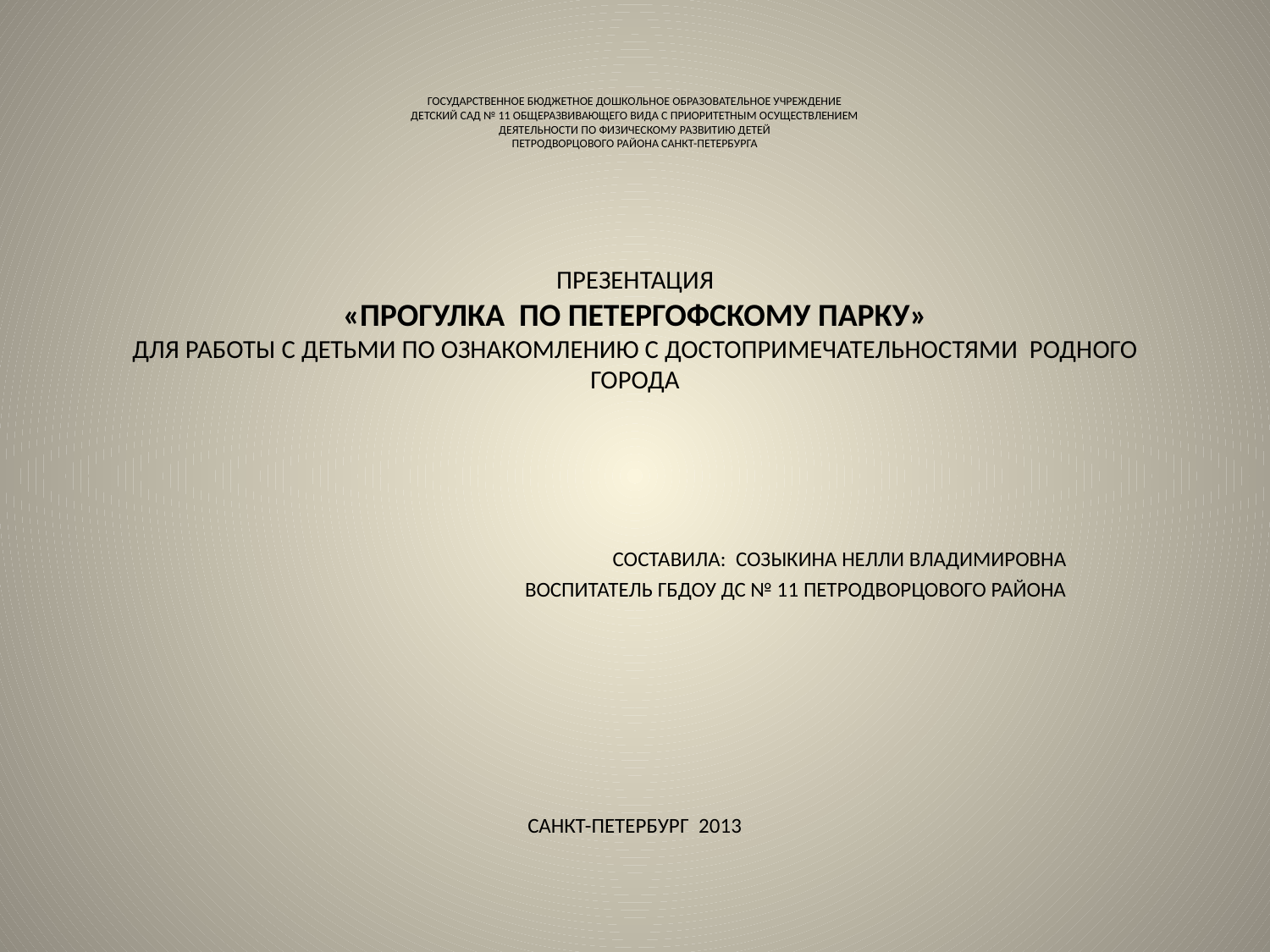

# ГОСУДАРСТВЕННОЕ БЮДЖЕТНОЕ ДОШКОЛЬНОЕ ОБРАЗОВАТЕЛЬНОЕ УЧРЕЖДЕНИЕ ДЕТСКИЙ САД № 11 ОБЩЕРАЗВИВАЮЩЕГО ВИДА С ПРИОРИТЕТНЫМ ОСУЩЕСТВЛЕНИЕМ ДЕЯТЕЛЬНОСТИ ПО ФИЗИЧЕСКОМУ РАЗВИТИЮ ДЕТЕЙ ПЕТРОДВОРЦОВОГО РАЙОНА САНКТ-ПЕТЕРБУРГА ПРЕЗЕНТАЦИЯ «ПРОГУЛКА  ПО ПЕТЕРГОФСКОМУ ПАРКУ» ДЛЯ РАБОТЫ С ДЕТЬМИ ПО ОЗНАКОМЛЕНИЮ С ДОСТОПРИМЕЧАТЕЛЬНОСТЯМИ  РОДНОГО ГОРОДА
СОСТАВИЛА:  СОЗЫКИНА НЕЛЛИ ВЛАДИМИРОВНА
ВОСПИТАТЕЛЬ ГБДОУ ДС № 11 ПЕТРОДВОРЦОВОГО РАЙОНА

САНКТ-ПЕТЕРБУРГ  2013